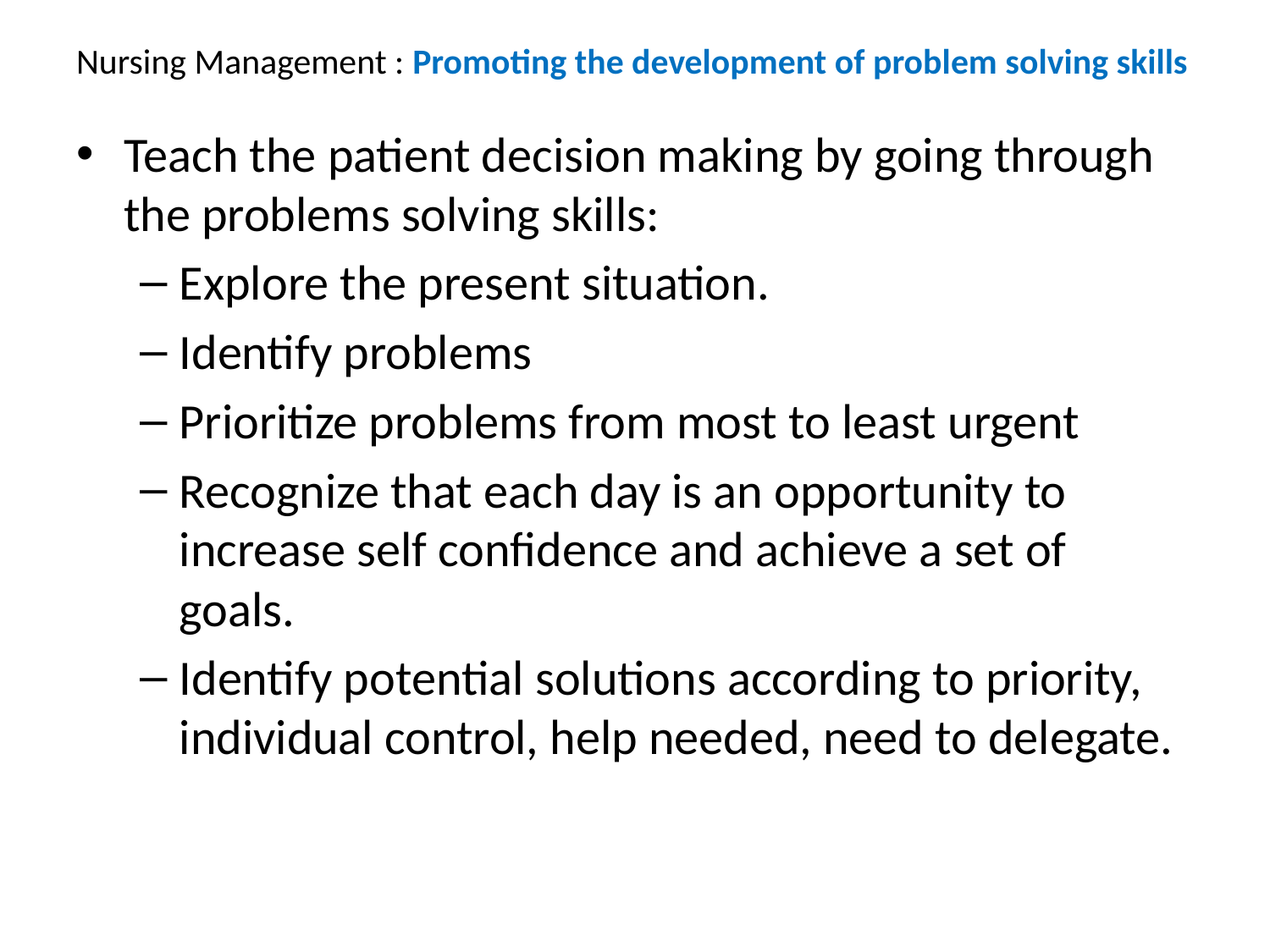

Nursing Management : Promoting the development of problem solving skills
Teach the patient decision making by going through the problems solving skills:
Explore the present situation.
Identify problems
Prioritize problems from most to least urgent
Recognize that each day is an opportunity to increase self confidence and achieve a set of goals.
Identify potential solutions according to priority, individual control, help needed, need to delegate.